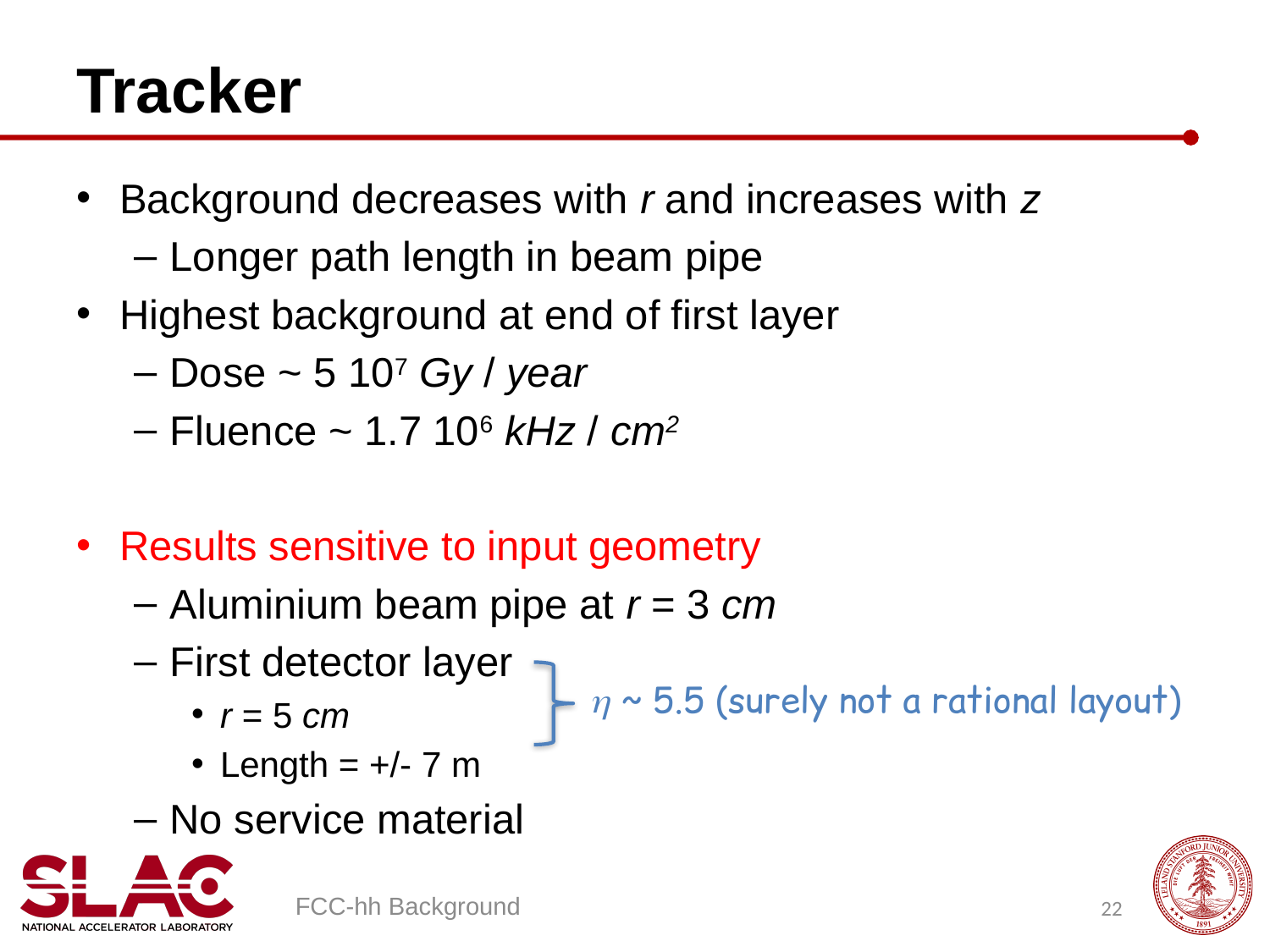

# Tracker
Background decreases with r and increases with z
Longer path length in beam pipe
Highest background at end of first layer
Dose ~ 5 107 Gy / year
Fluence ~ 1.7 106 kHz / cm2

Results sensitive to input geometry
Aluminium beam pipe at r = 3 cm
First detector layer
r = 5 cm
Length = +/- 7 m
No service material

η ~ 5.5 (surely not a rational layout)
FCC-hh Background
22